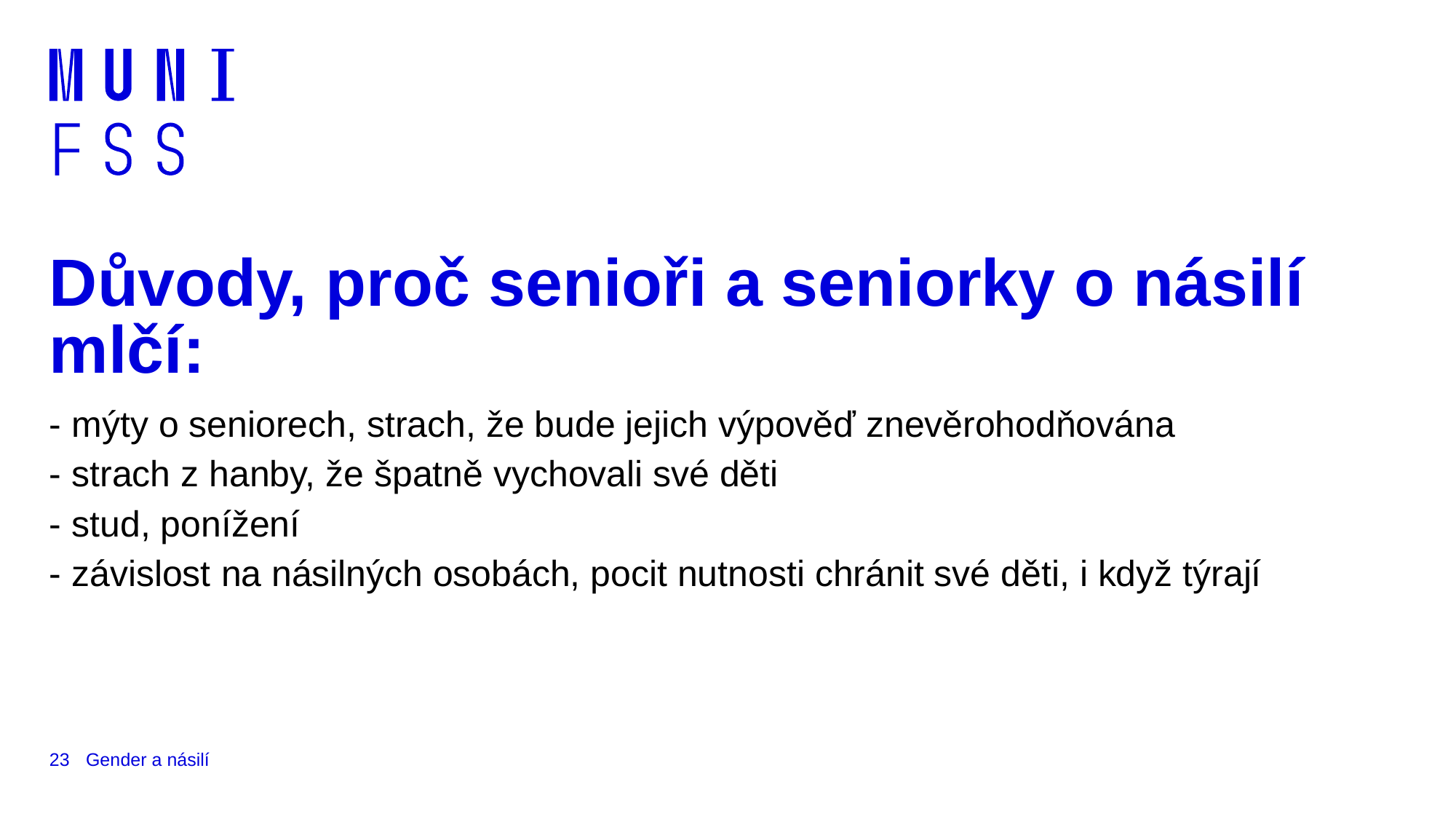

# Důvody, proč senioři a seniorky o násilí mlčí:

- mýty o seniorech, strach, že bude jejich výpověď znevěrohodňována
- strach z hanby, že špatně vychovali své děti
- stud, ponížení
- závislost na násilných osobách, pocit nutnosti chránit své děti, i když týrají
23
Gender a násilí